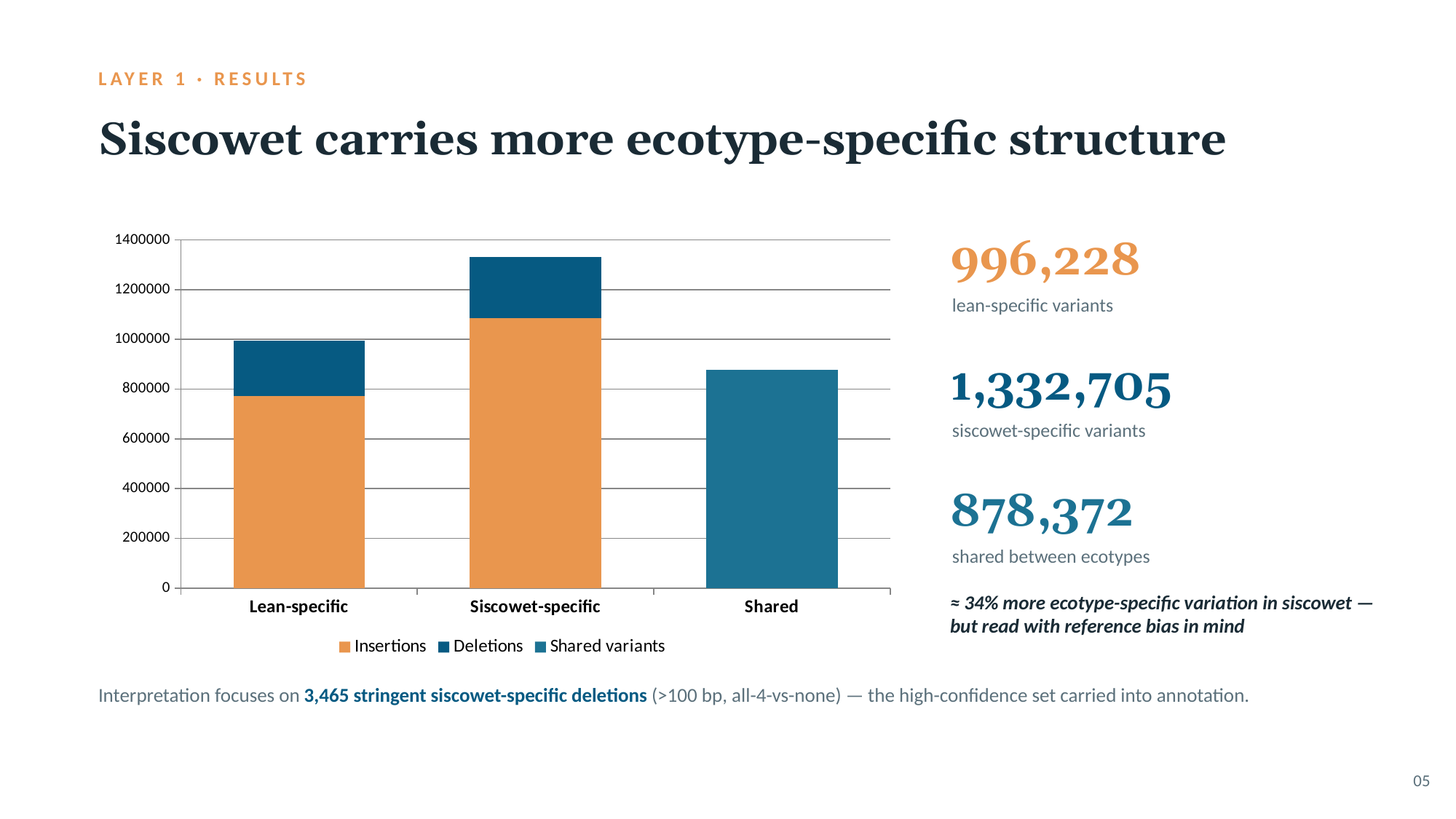

LAYER 1 · RESULTS
Siscowet carries more ecotype-specific structure

### Chart

| Category | Insertions | Deletions | Shared variants |
|---|---|---|---|
| Lean-specific | 770891.0 | 225337.0 | 0.0 |
| Siscowet-specific | 1086799.0 | 245906.0 | 0.0 |
| Shared | 0.0 | 0.0 | 878372.0 |
996,228
lean-specific variants
1,332,705
siscowet-specific variants
878,372
shared between ecotypes
≈ 34% more ecotype-specific variation in siscowet — but read with reference bias in mind
Interpretation focuses on 3,465 stringent siscowet-specific deletions (>100 bp, all-4-vs-none) — the high-confidence set carried into annotation.
05